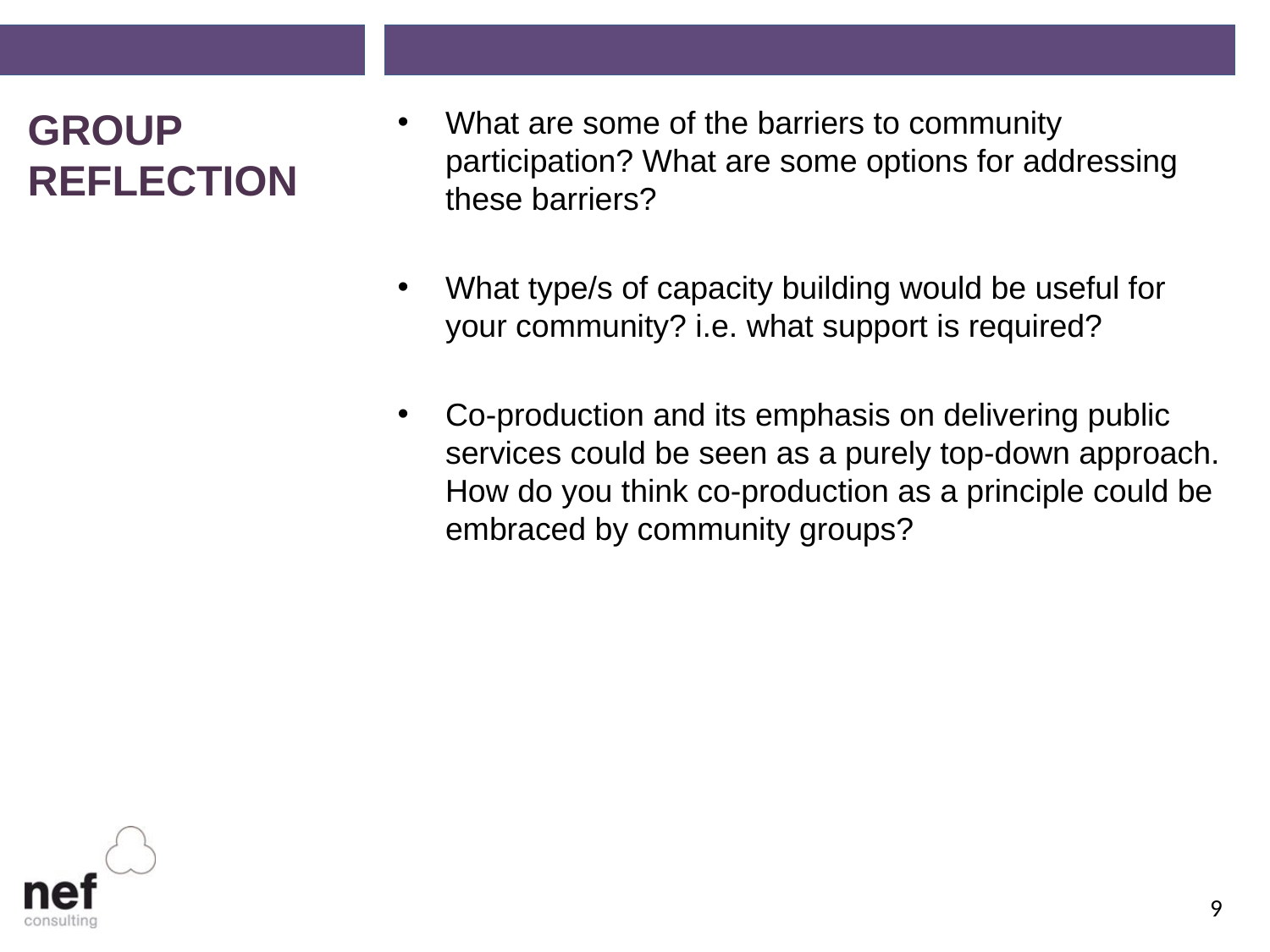

GROUP REFLECTION
What are some of the barriers to community participation? What are some options for addressing these barriers?

What type/s of capacity building would be useful for your community? i.e. what support is required?

Co-production and its emphasis on delivering public services could be seen as a purely top-down approach. How do you think co-production as a principle could be embraced by community groups?

9